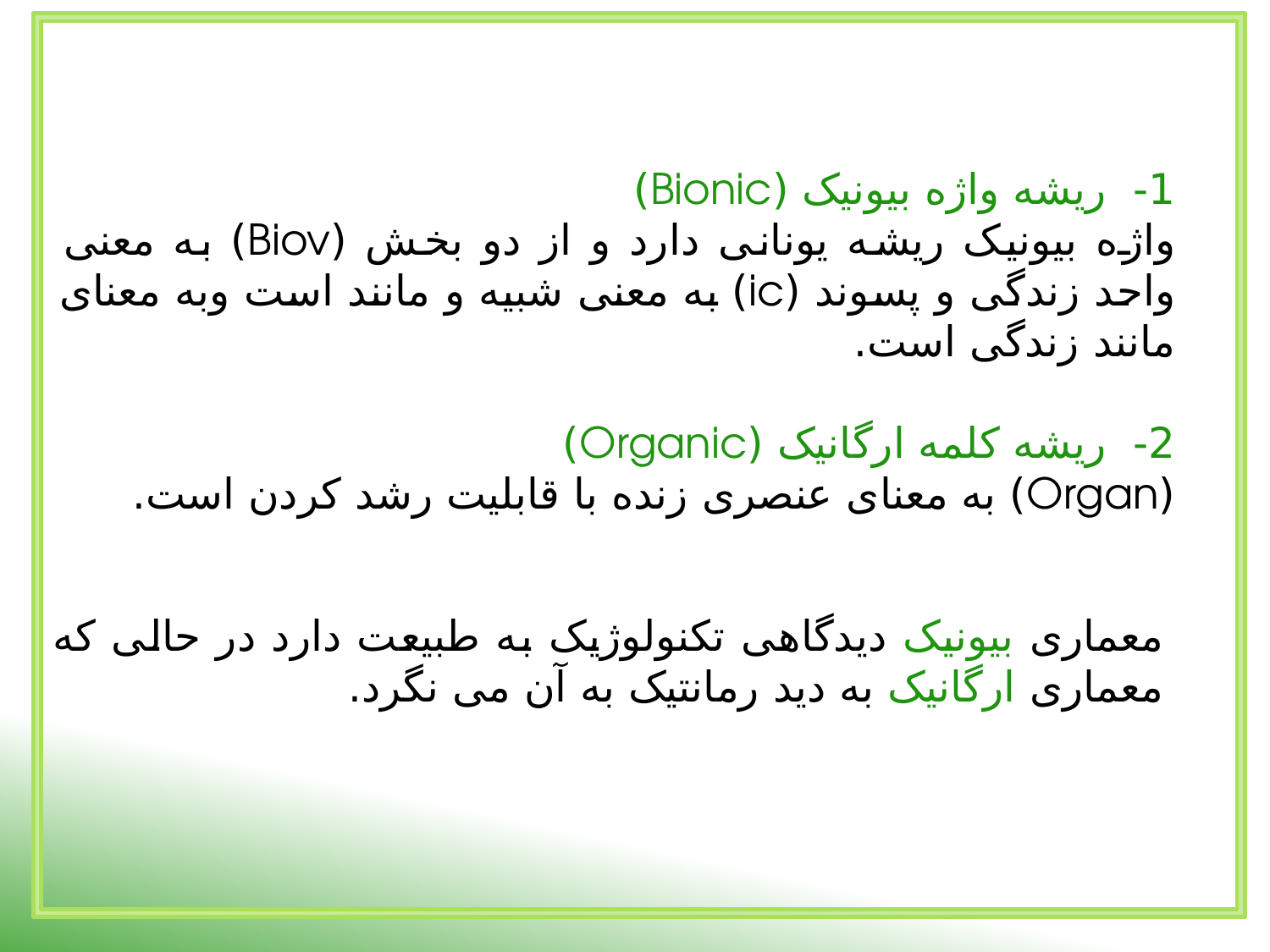

1-  ریشه واژه بیونیک (Bionic)
واژه بیونیک ریشه یونانی دارد و از دو بخش (Biov) به معنی واحد زندگی و پسوند (ic) به معنی شبیه و مانند است وبه معنای مانند زندگی است.

2-  ریشه کلمه ارگانیک (Organic)
(Organ) به معنای عنصری زنده با قابلیت رشد کردن است.
معماری بیونیک دیدگاهی تکنولوژیک به طبیعت دارد در حالی که معماری ارگانیک به دید رمانتیک به آن می نگرد.